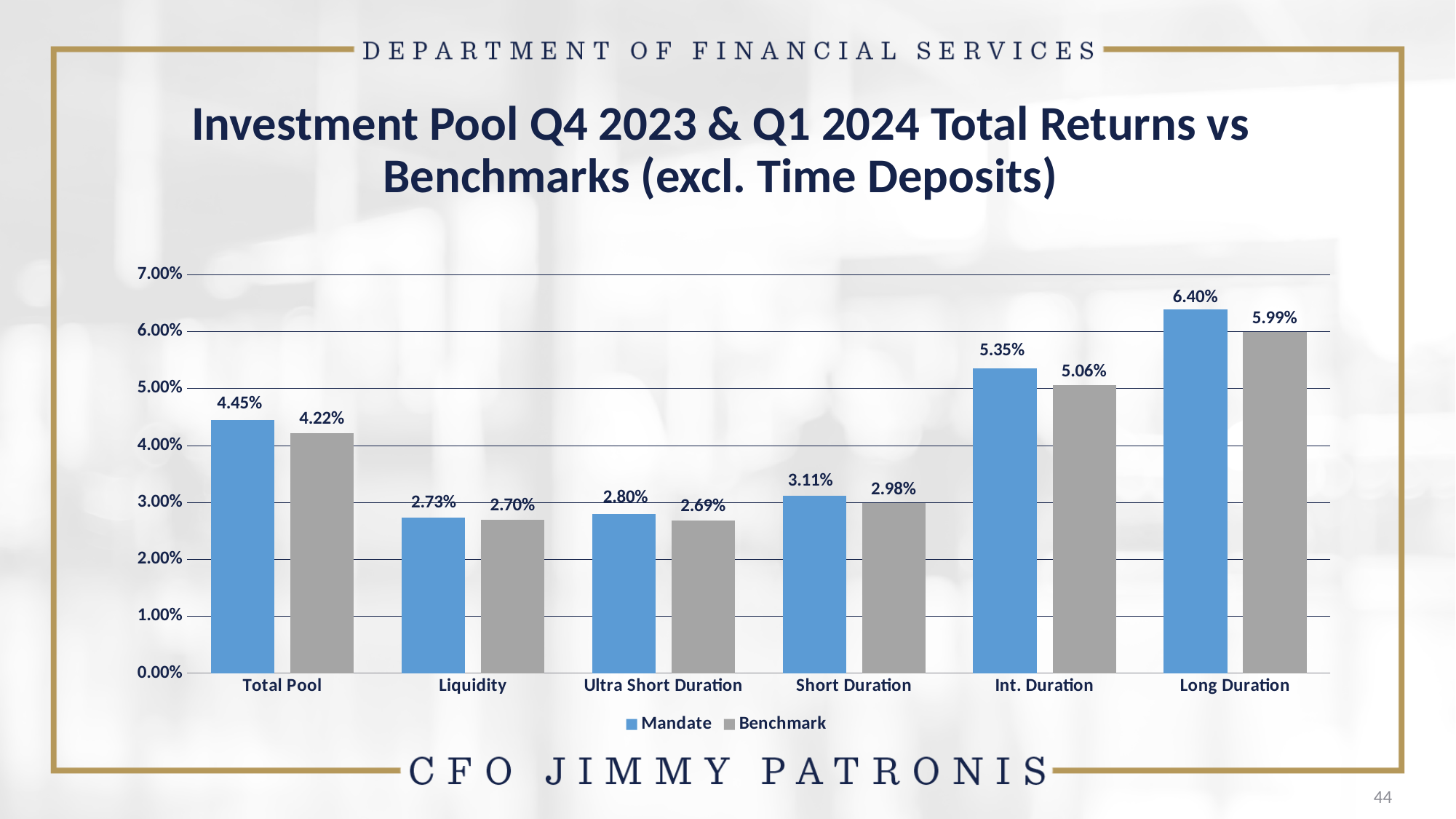

Investment Pool Q4 2023 & Q1 2024 Total Returns vs Benchmarks (excl. Time Deposits)

### Chart

| Category | Mandate | Benchmark |
|---|---|---|
| Total Pool | 0.044513 | 0.042169 |
| Liquidity | 0.027333 | 0.027016 |
| Ultra Short Duration | 0.02804 | 0.02688 |
| Short Duration | 0.031142 | 0.029835 |
| Int. Duration | 0.053502 | 0.050589 |
| Long Duration | 0.063951 | 0.059886 |
44